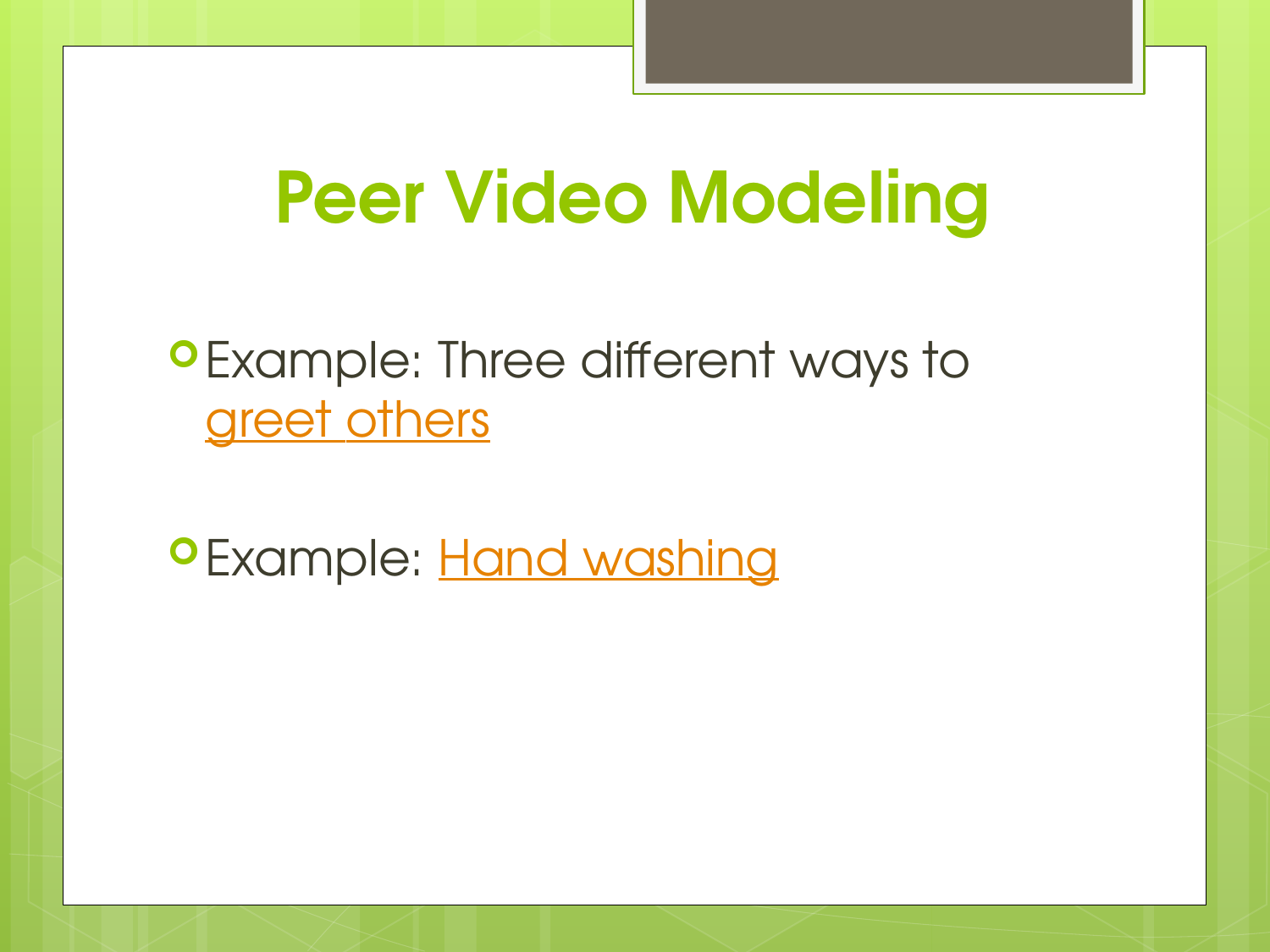

# Peer Video Modeling
Example: Three different ways to greet others

Example: Hand washing